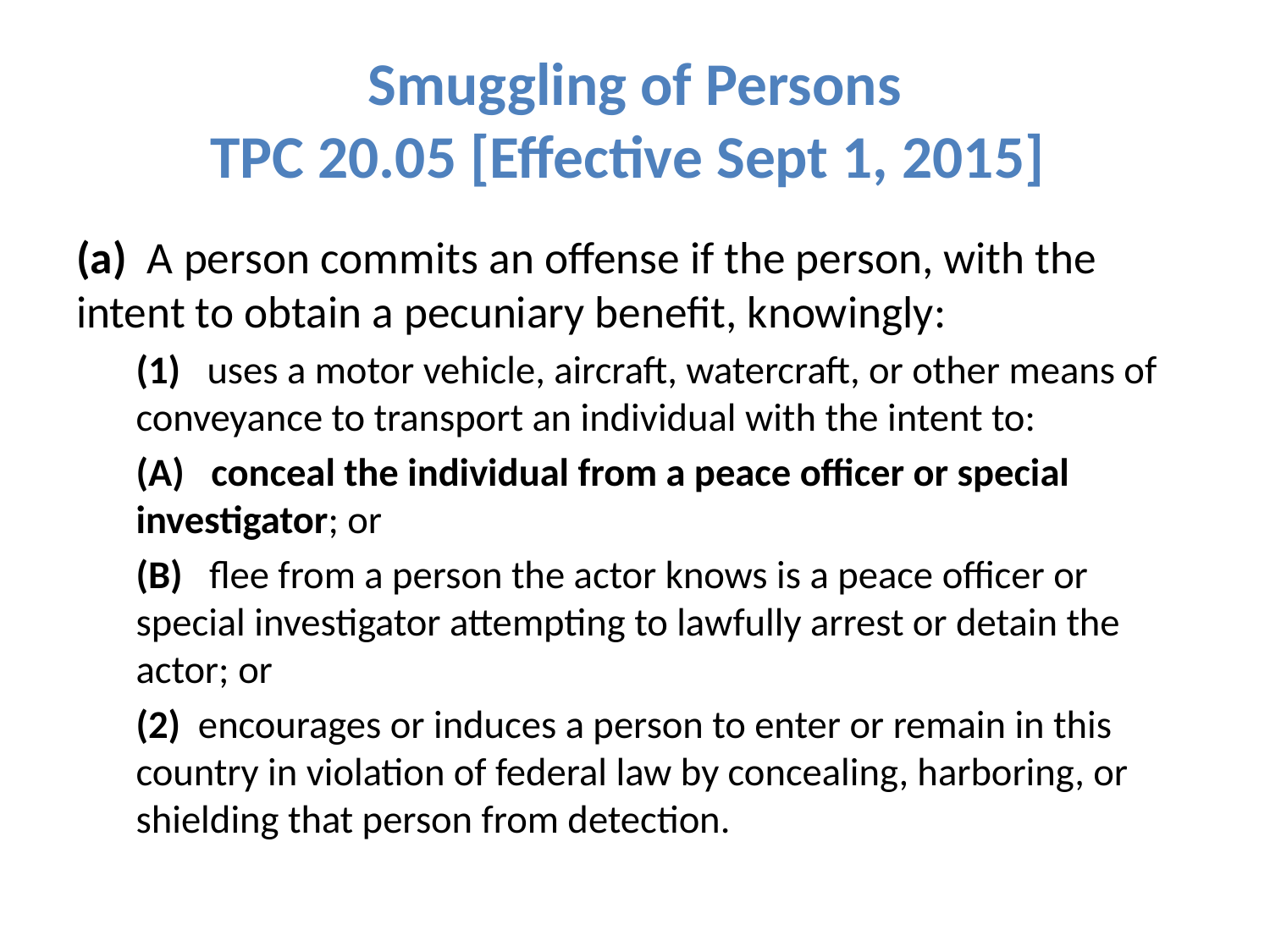

# Smuggling of Persons TPC 20.05 [Effective Sept 1, 2015]
(a)  A person commits an offense if the person, with the intent to obtain a pecuniary benefit, knowingly:
(1)   uses a motor vehicle, aircraft, watercraft, or other means of conveyance to transport an individual with the intent to:
	(A)   conceal the individual from a peace officer or special investigator; or
	(B)   flee from a person the actor knows is a peace officer or special investigator attempting to lawfully arrest or detain the actor; or
(2)  encourages or induces a person to enter or remain in this country in violation of federal law by concealing, harboring, or shielding that person from detection.